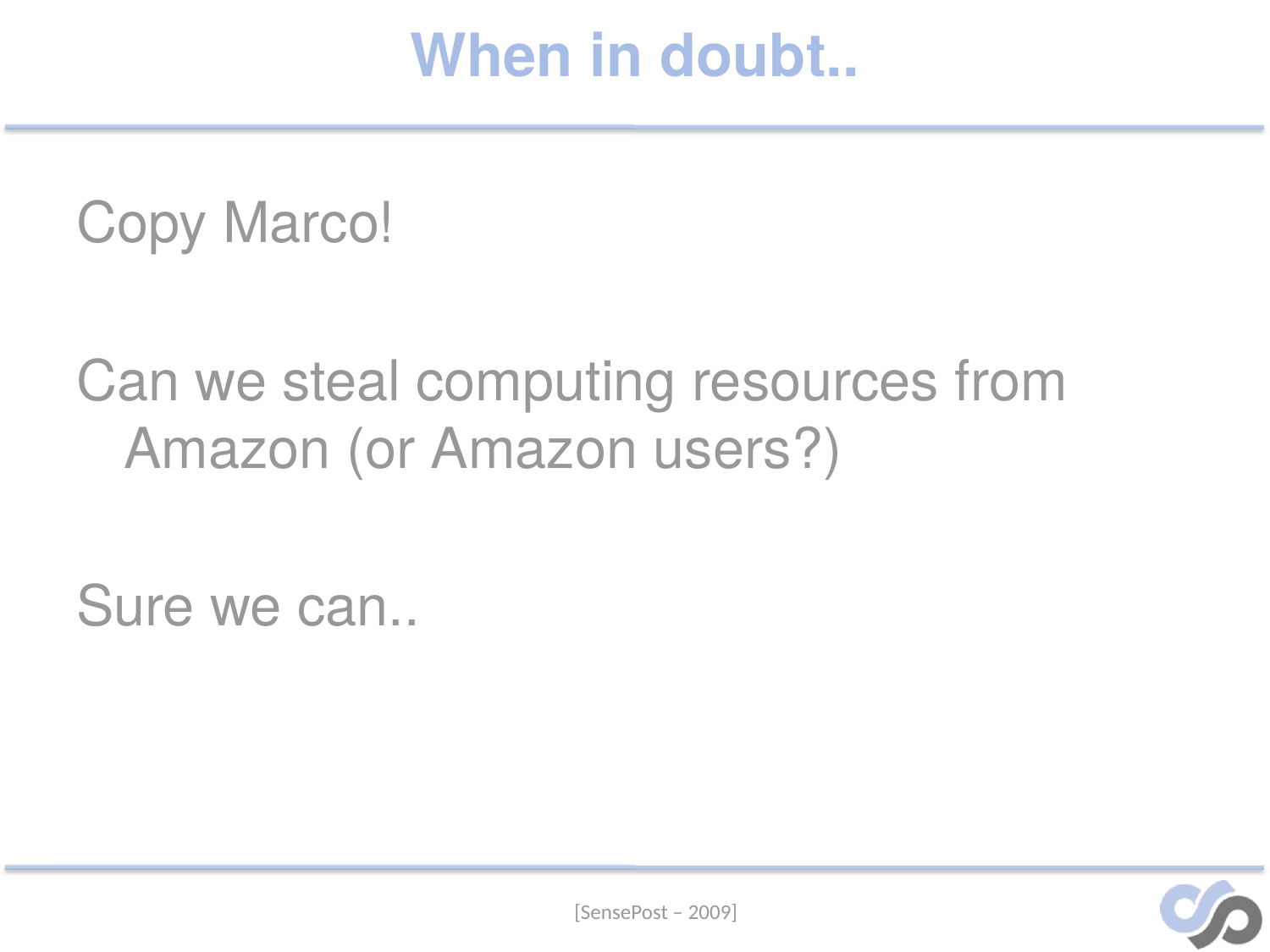

# When in doubt..
Copy Marco!

Can we steal computing resources from Amazon (or Amazon users?)

Sure we can..